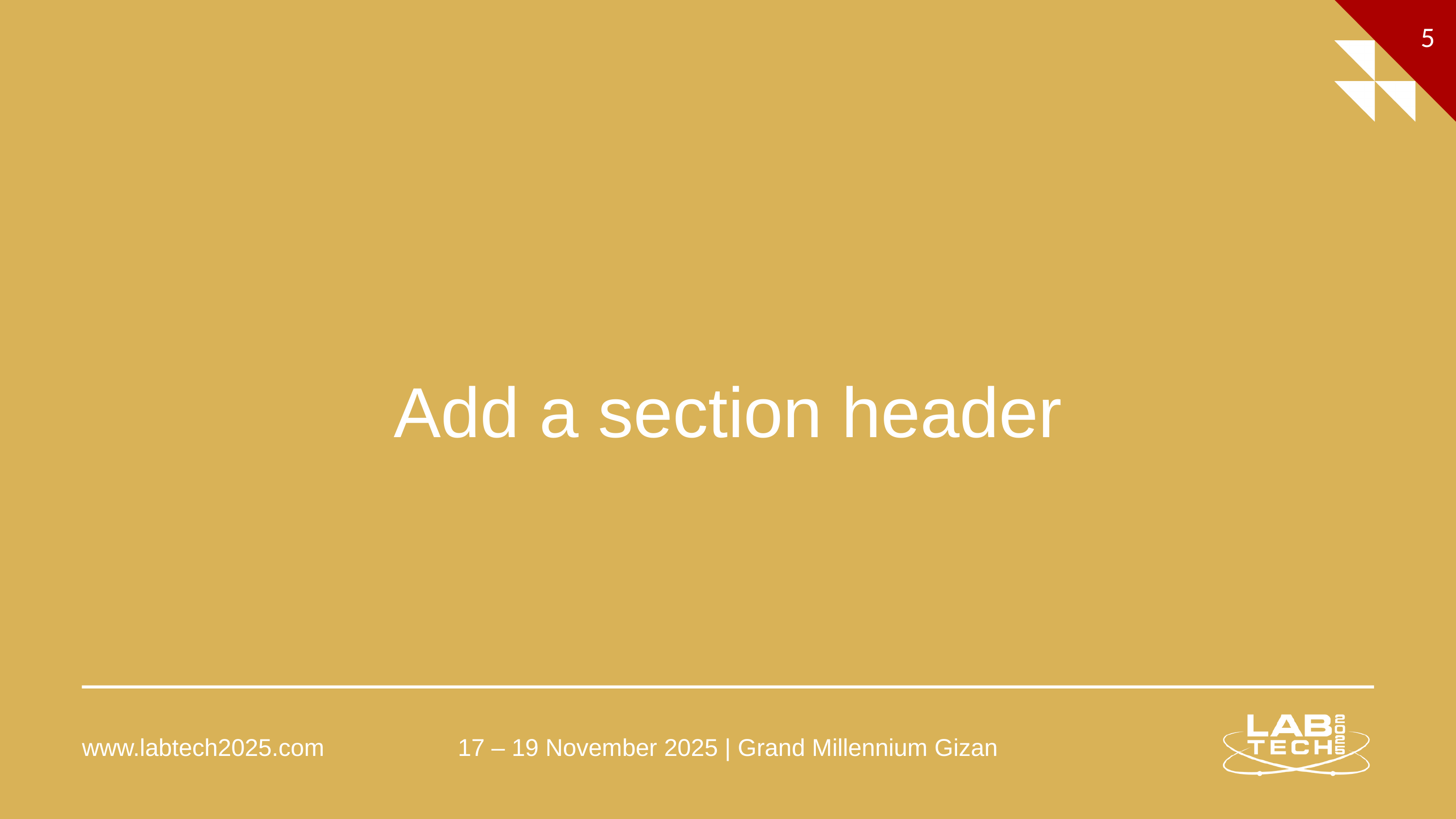

5
Add a section header

17 – 19 November 2025 | Grand Millennium Gizan
www.labtech2025.com